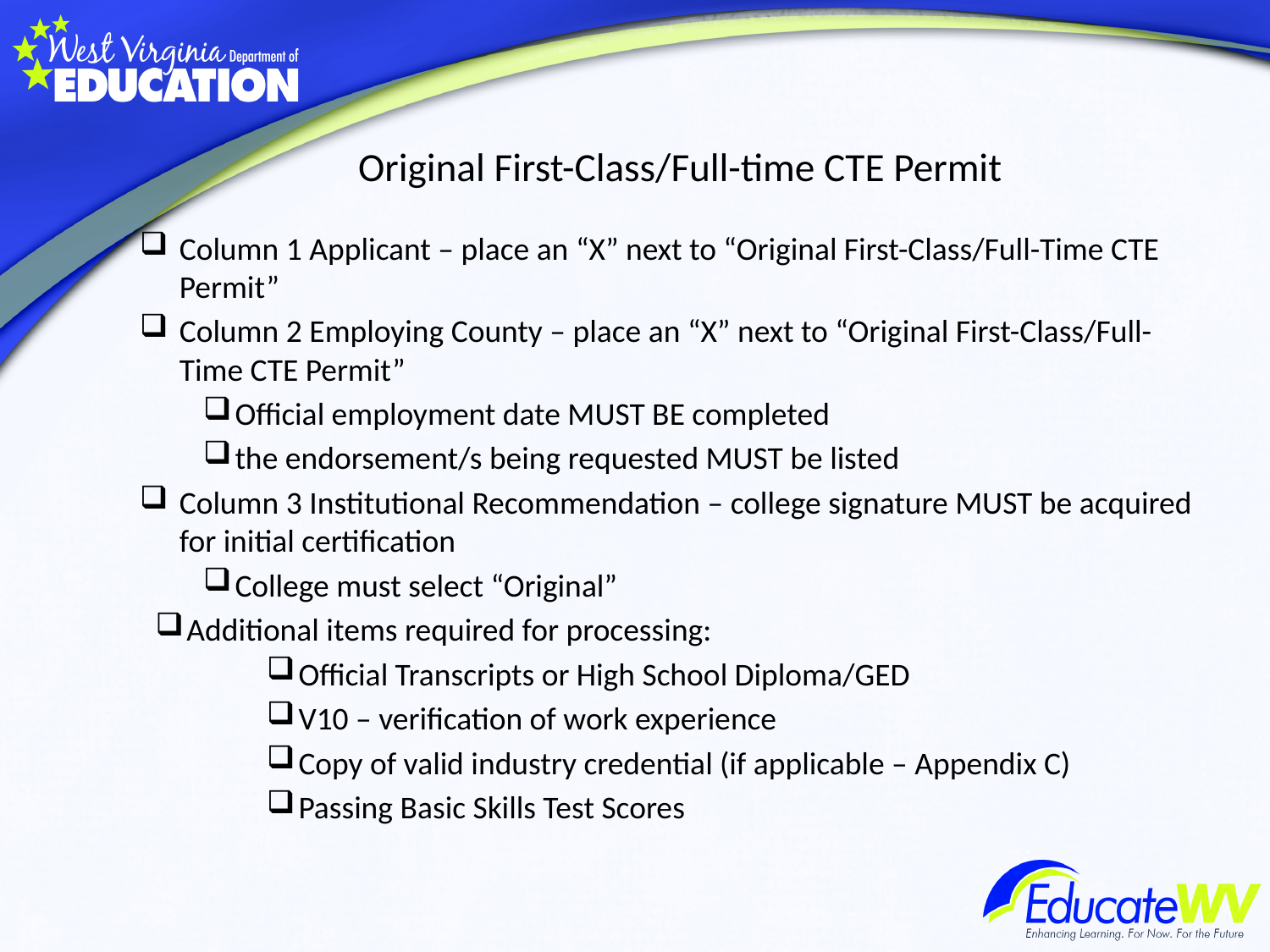

# Original First-Class/Full-time CTE Permit
Column 1 Applicant – place an “X” next to “Original First-Class/Full-Time CTE Permit”
Column 2 Employing County – place an “X” next to “Original First-Class/Full-Time CTE Permit”
Official employment date MUST BE completed
the endorsement/s being requested MUST be listed
Column 3 Institutional Recommendation – college signature MUST be acquired for initial certification
College must select “Original”
Additional items required for processing:
Official Transcripts or High School Diploma/GED
V10 – verification of work experience
Copy of valid industry credential (if applicable – Appendix C)
Passing Basic Skills Test Scores